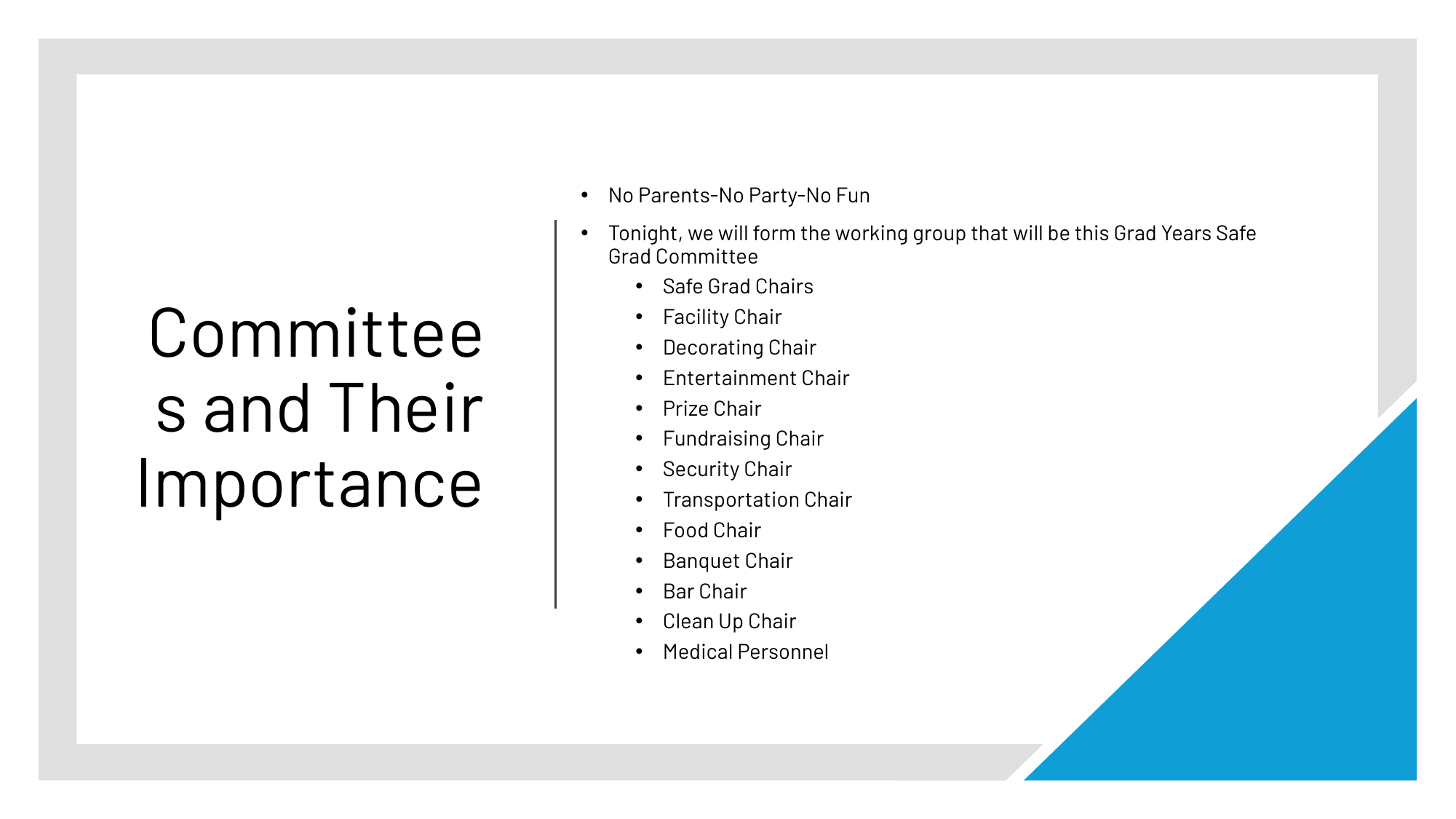

No Parents-No Party-No Fun
Tonight, we will form the working group that will be this Grad Years Safe Grad Committee
Safe Grad Chairs
Facility Chair
Decorating Chair
Entertainment Chair
Prize Chair
Fundraising Chair
Security Chair
Transportation Chair
Food Chair
Banquet Chair
Bar Chair
Clean Up Chair
Medical Personnel
# Committees and Their Importance